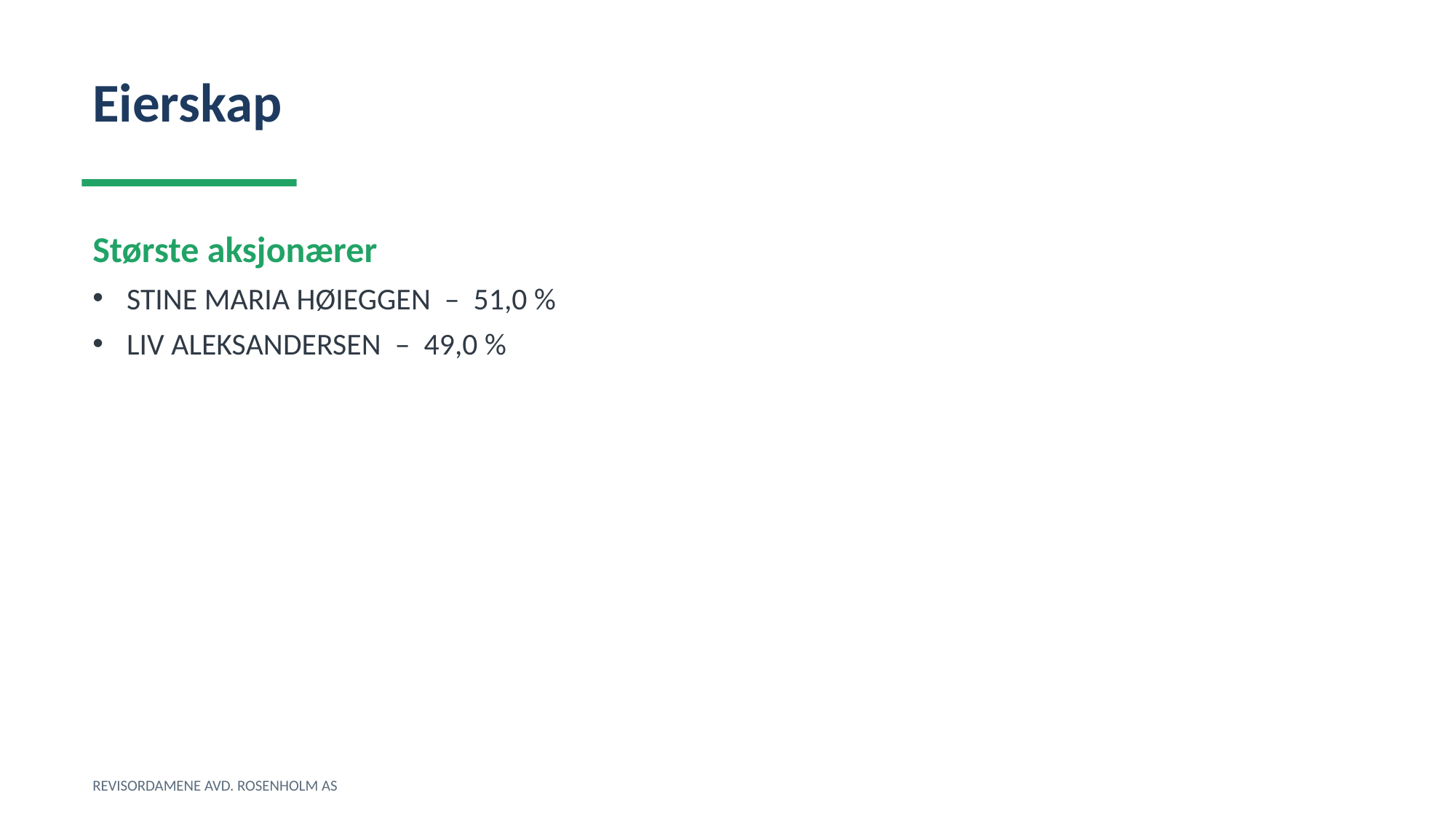

Eierskap

Største aksjonærer
STINE MARIA HØIEGGEN  –  51,0 %
LIV ALEKSANDERSEN  –  49,0 %
REVISORDAMENE AVD. ROSENHOLM AS